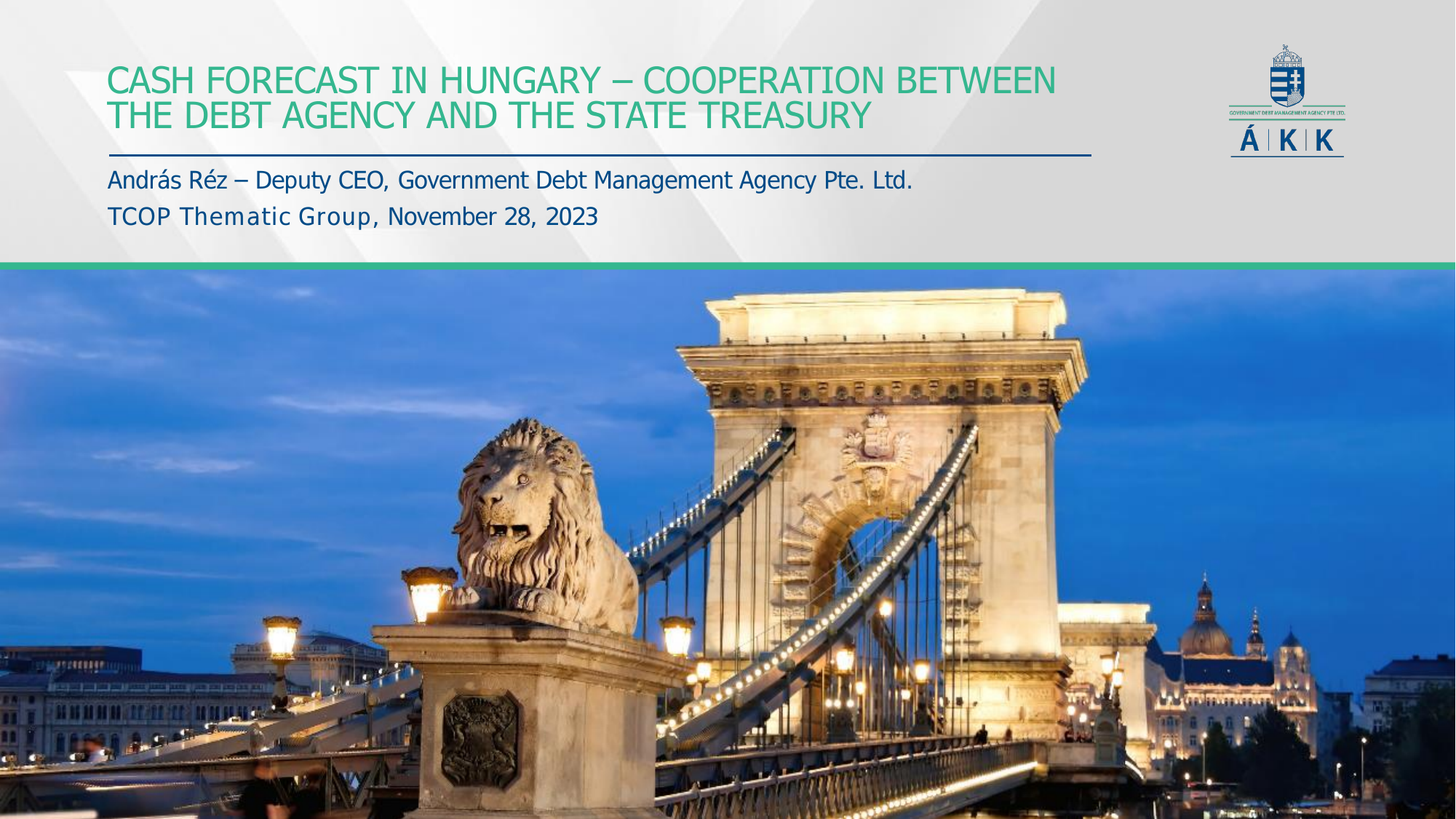

# Cash forecast in hungary – cooperation between the debt agency and the state treasury
András Réz – Deputy CEO, Government Debt Management Agency Pte. Ltd.
TCOP Thematic Group, November 28, 2023